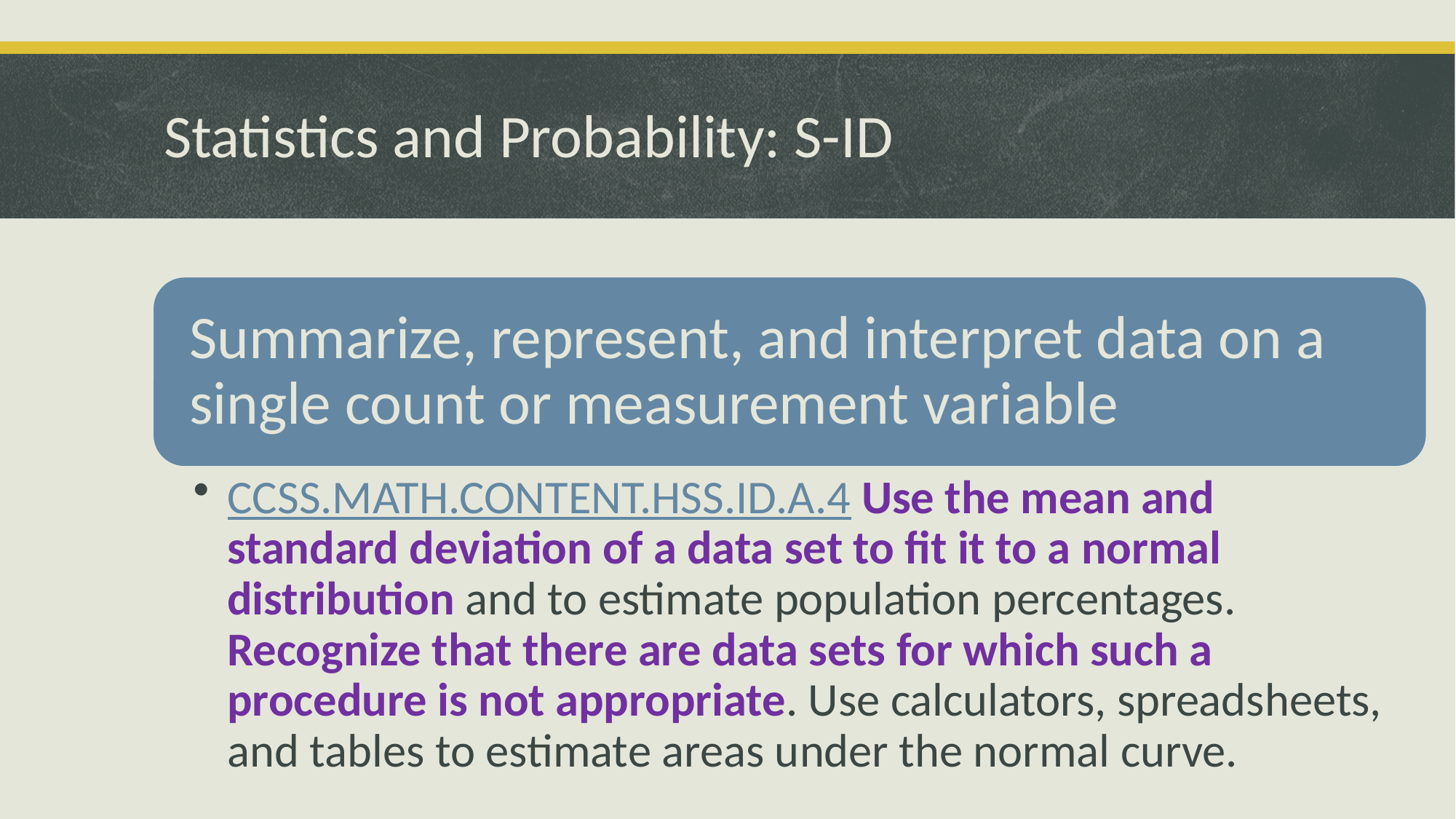

# Statistics and Probability: S-ID
Summarize, represent, and interpret data on a single count or measurement variable
CCSS.MATH.CONTENT.HSS.ID.A.4 Use the mean and standard deviation of a data set to fit it to a normal distribution and to estimate population percentages. Recognize that there are data sets for which such a procedure is not appropriate. Use calculators, spreadsheets, and tables to estimate areas under the normal curve.